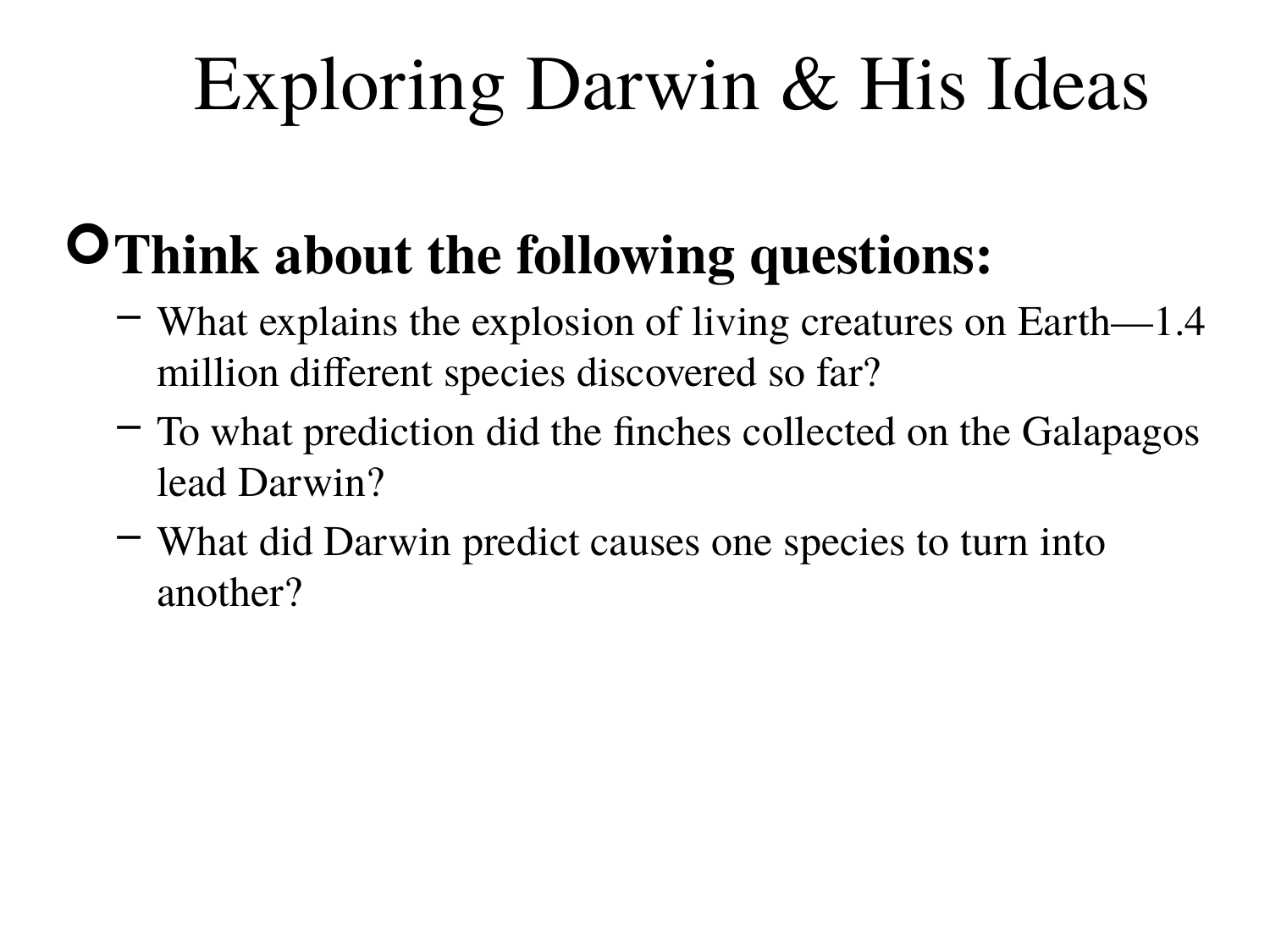

# Exploring Darwin & His Ideas

Think about the following questions:
What explains the explosion of living creatures on Earth—1.4 million different species discovered so far?
To what prediction did the finches collected on the Galapagos lead Darwin?
What did Darwin predict causes one species to turn into another?